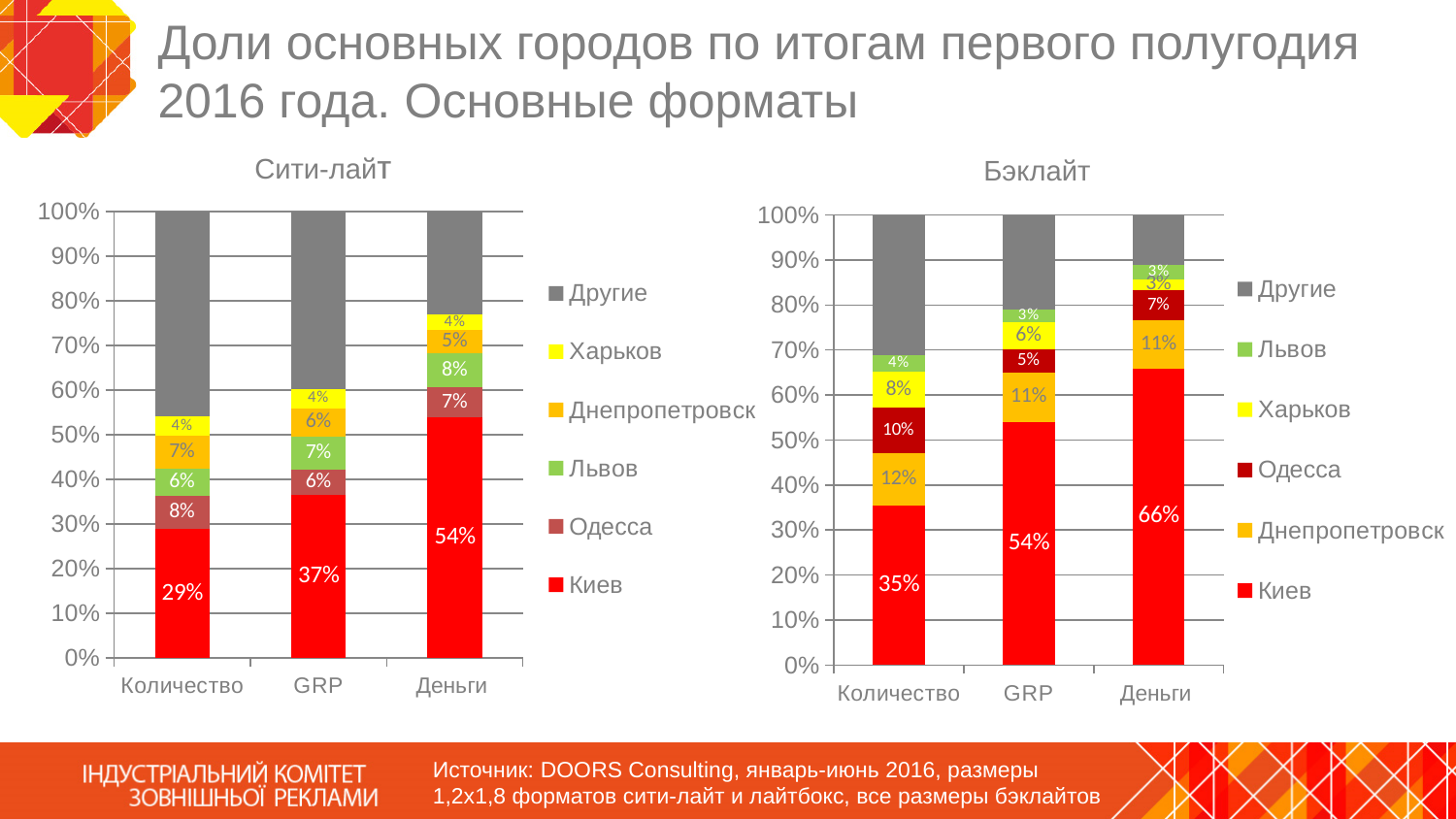

# Доли основных городов по итогам первого полугодия 2016 года. Основные форматы
Сити-лайт
Бэклайт

### Chart

| Category | Киев | Одесса | Львов | Днепропетровск | Харьков | Другие |
|---|---|---|---|---|---|---|
| Количество | 0.2889746715427333 | 0.07557903291344982 | 0.061357171881349044 | 0.07320872274143302 | 0.043 | 0.46 |
| GRP | 0.3666328500834506 | 0.057788871468224805 | 0.07336274681891071 | 0.06407935095960753 | 0.042 | 0.4 |
| Деньги  | 0.5397016928640612 | 0.06634597617360334 | 0.07606567995792714 | 0.05184383496555183 | 0.035703552841847064 | 0.2303392631970094 |

### Chart

| Category | Киев | Днепропетровск | Одесса | Харьков | Львов | Другие |
|---|---|---|---|---|---|---|
| Количество | 0.3541532517707663 | 0.1159047005795235 | 0.09980682549903412 | 0.08 | 0.038 | 0.31 |
| GRP | 0.539 | 0.109 | 0.051 | 0.06 | 0.028 | 0.21 |
| Деньги  | 0.655 | 0.108 | 0.065 | 0.025 | 0.032 | 0.11 |
Источник: DOORS Consulting, январь-июнь 2016, размеры 1,2х1,8 форматов сити-лайт и лайтбокс, все размеры бэклайтов